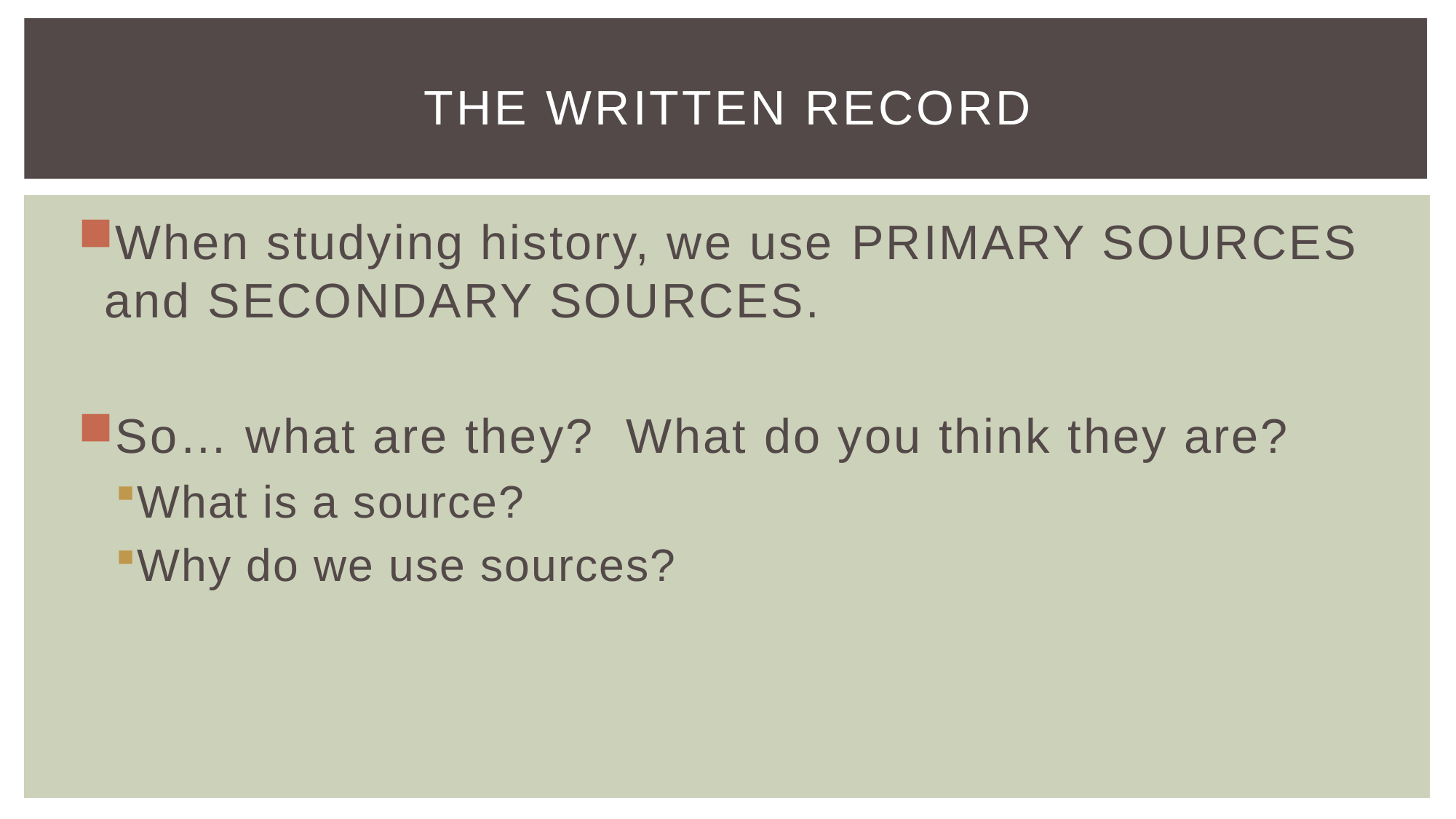

# The Written Record
When studying history, we use PRIMARY SOURCES and SECONDARY SOURCES.

So… what are they?  What do you think they are?
What is a source?
Why do we use sources?